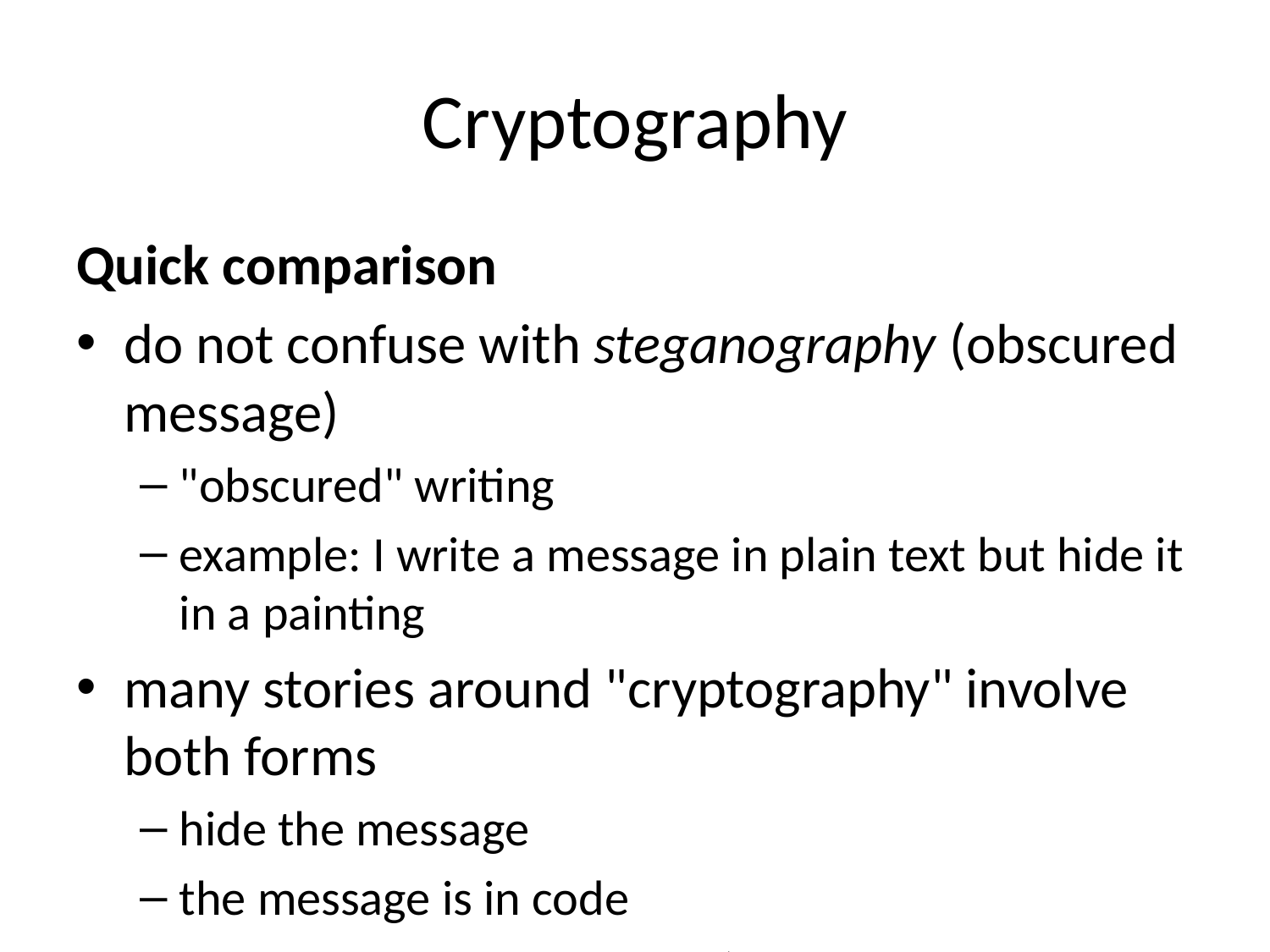

# Cryptography
Quick comparison
do not confuse with steganography (obscured message)
"obscured" writing
example: I write a message in plain text but hide it in a painting
many stories around "cryptography" involve both forms
hide the message
the message is in code
very popular movie trope (DaVinci Code, National Treasure, etc)